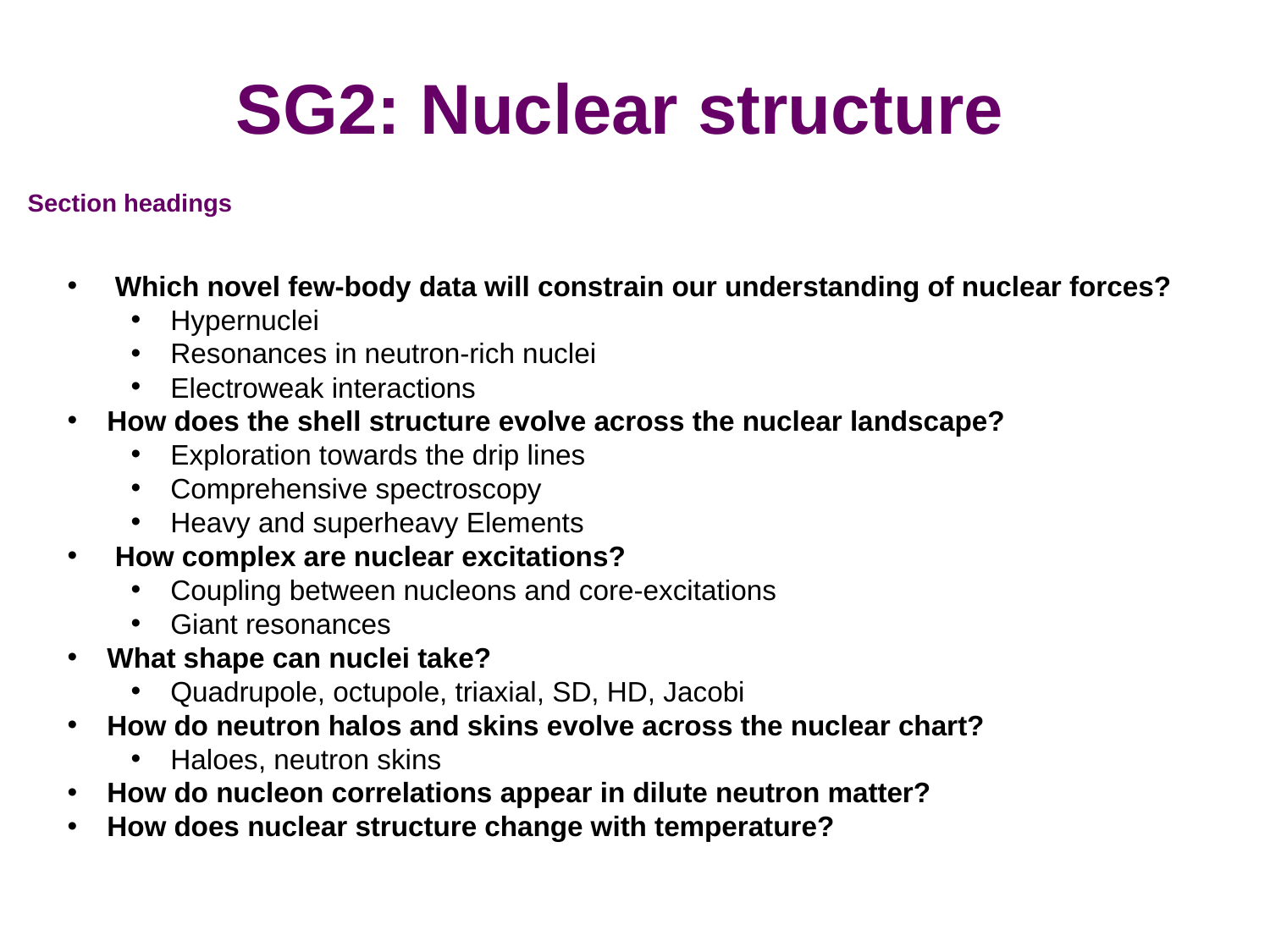

# SG2: Nuclear structure
Section headings
 Which novel few-body data will constrain our understanding of nuclear forces?
Hypernuclei
Resonances in neutron-rich nuclei
Electroweak interactions
How does the shell structure evolve across the nuclear landscape?
Exploration towards the drip lines
Comprehensive spectroscopy
Heavy and superheavy Elements
 How complex are nuclear excitations?
Coupling between nucleons and core-excitations
Giant resonances
What shape can nuclei take?
Quadrupole, octupole, triaxial, SD, HD, Jacobi
How do neutron halos and skins evolve across the nuclear chart?
Haloes, neutron skins
How do nucleon correlations appear in dilute neutron matter?
How does nuclear structure change with temperature?